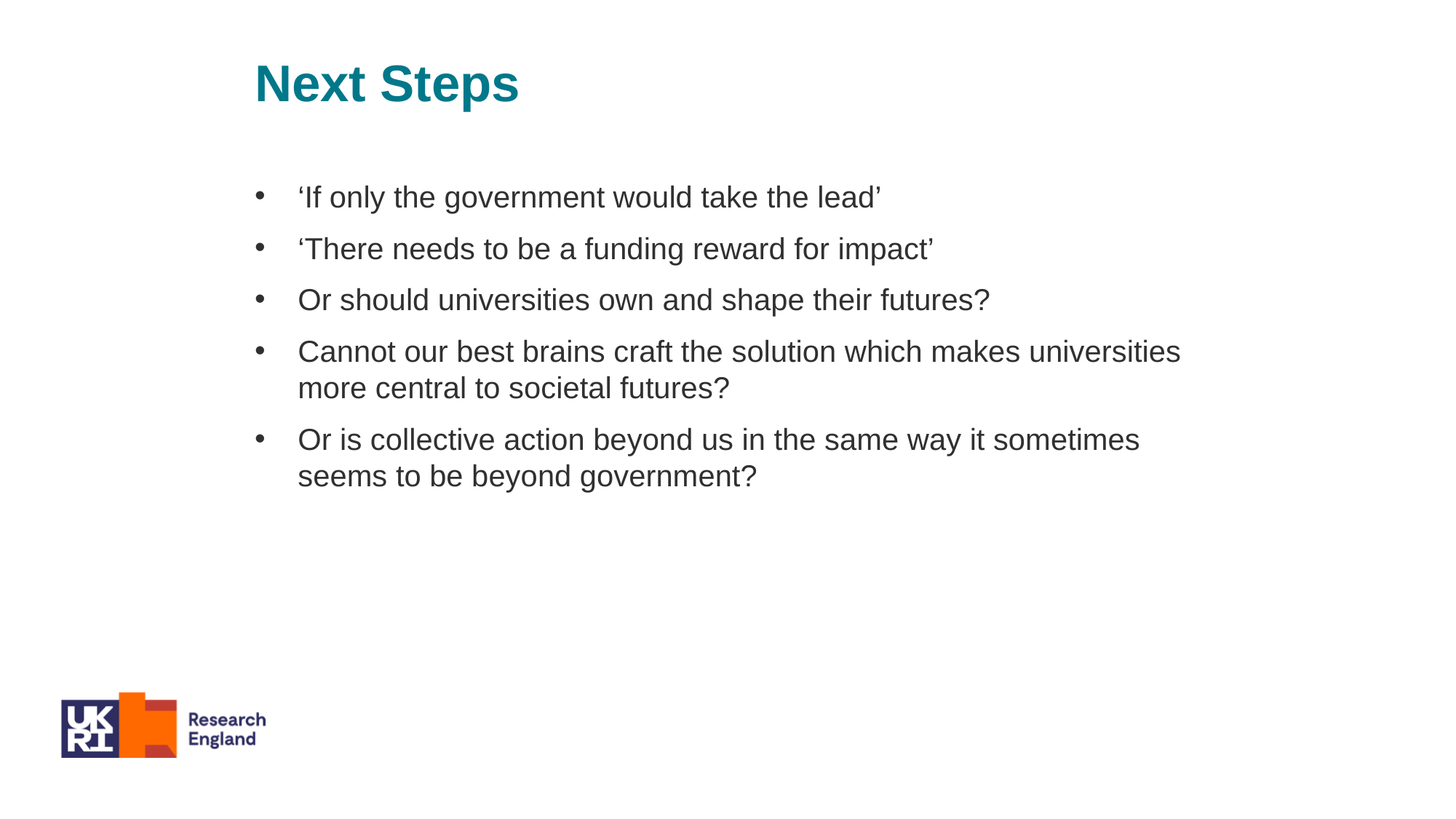

Next Steps
‘If only the government would take the lead’
‘There needs to be a funding reward for impact’
Or should universities own and shape their futures?
Cannot our best brains craft the solution which makes universities more central to societal futures?
Or is collective action beyond us in the same way it sometimes seems to be beyond government?